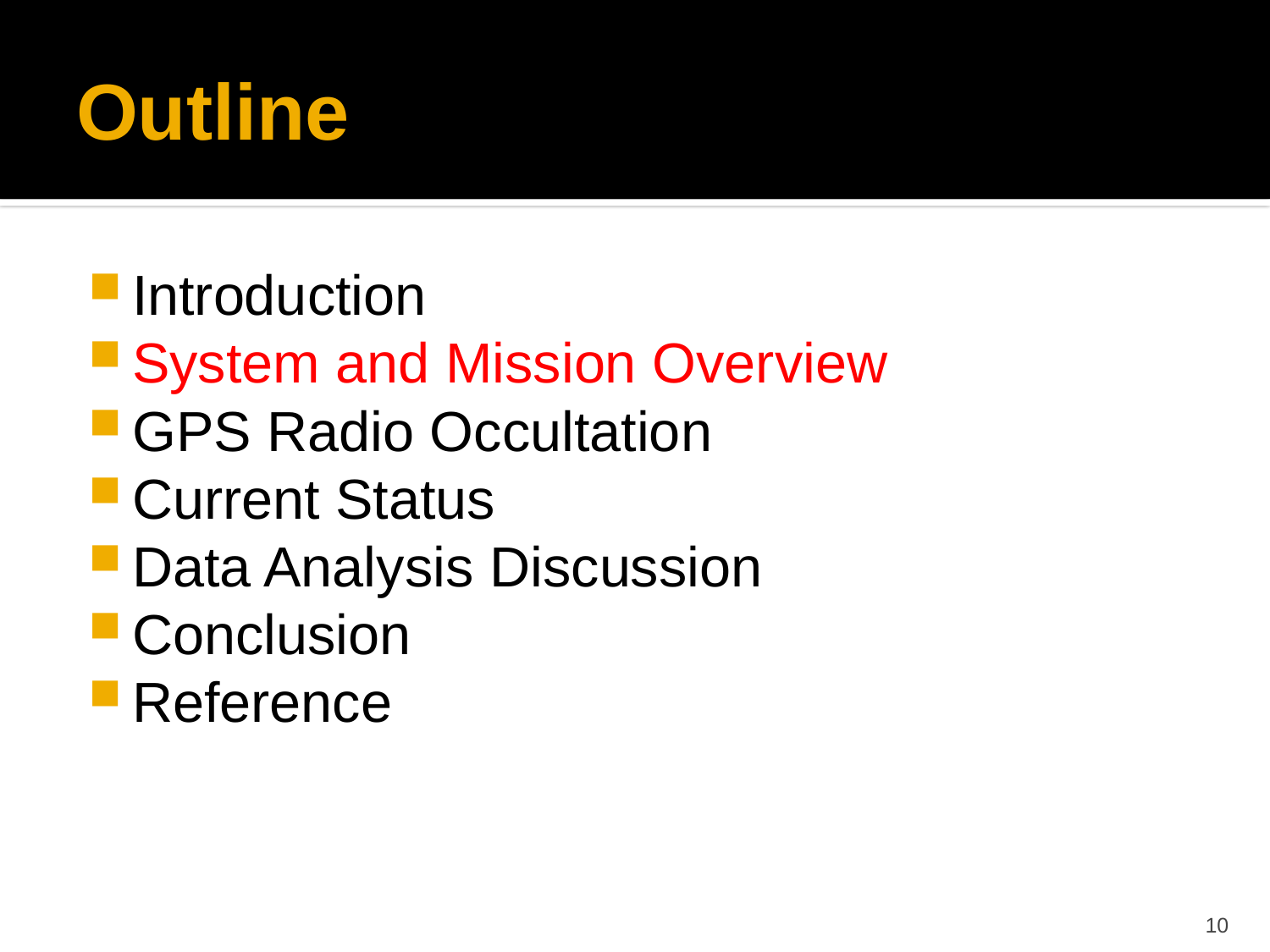

# Outline
Introduction
System and Mission Overview
GPS Radio Occultation
Current Status
Data Analysis Discussion
Conclusion
Reference

10